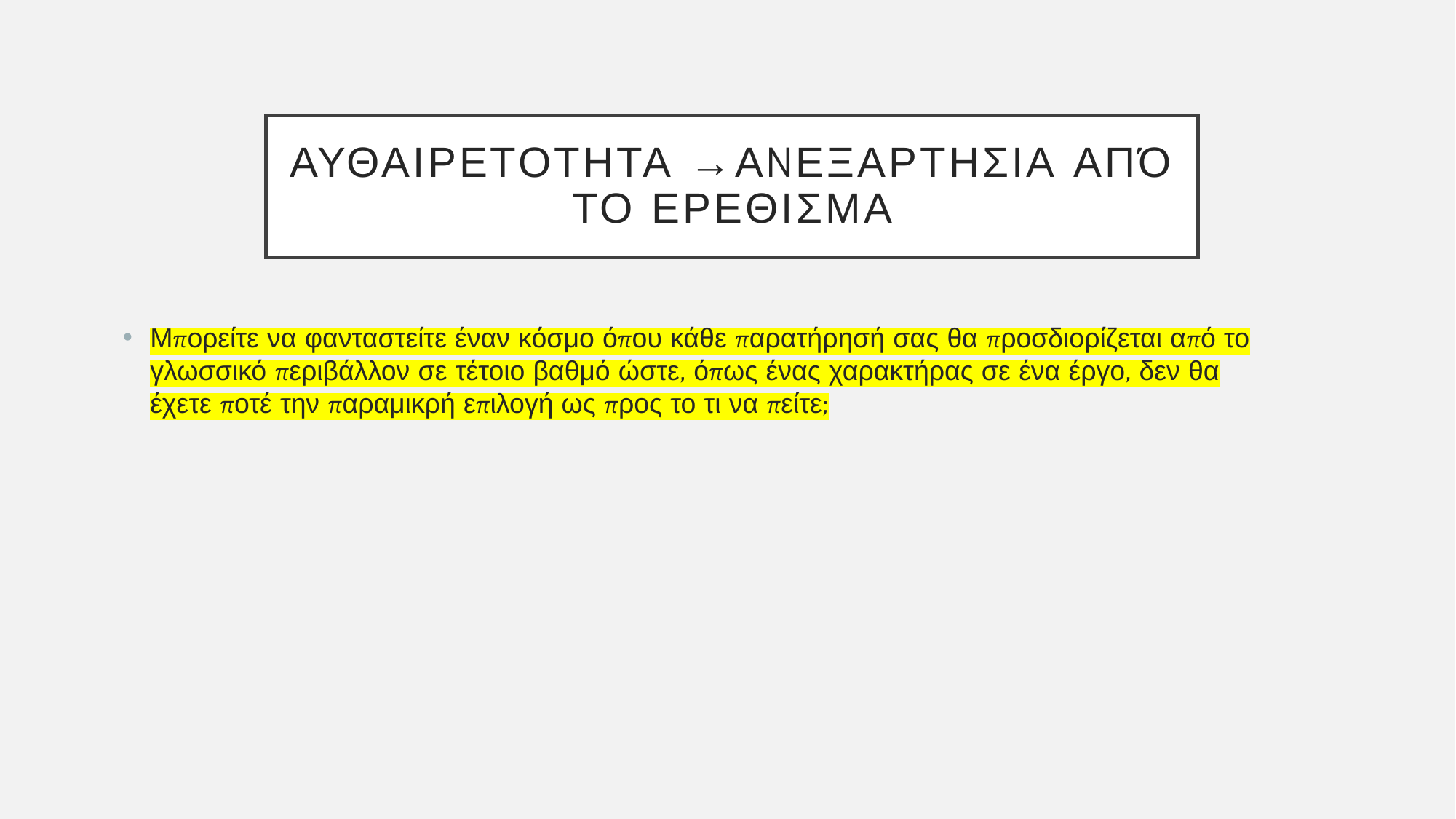

# ΑΥΘΑΙΡΕΤΟΤΗΤΑ →Αnεξαρτησια από το ερεθισμα
Μπορείτε να φανταστείτε έναν κόσμο όπου κάθε παρατήρησή σας θα προσδιορίζεται από το γλωσσικό περιβάλλον σε τέτοιο βαθμό ώστε, όπως ένας χαρακτήρας σε ένα έργο, δεν θα έχετε ποτέ την παραμικρή επιλογή ως προς το τι να πείτε;